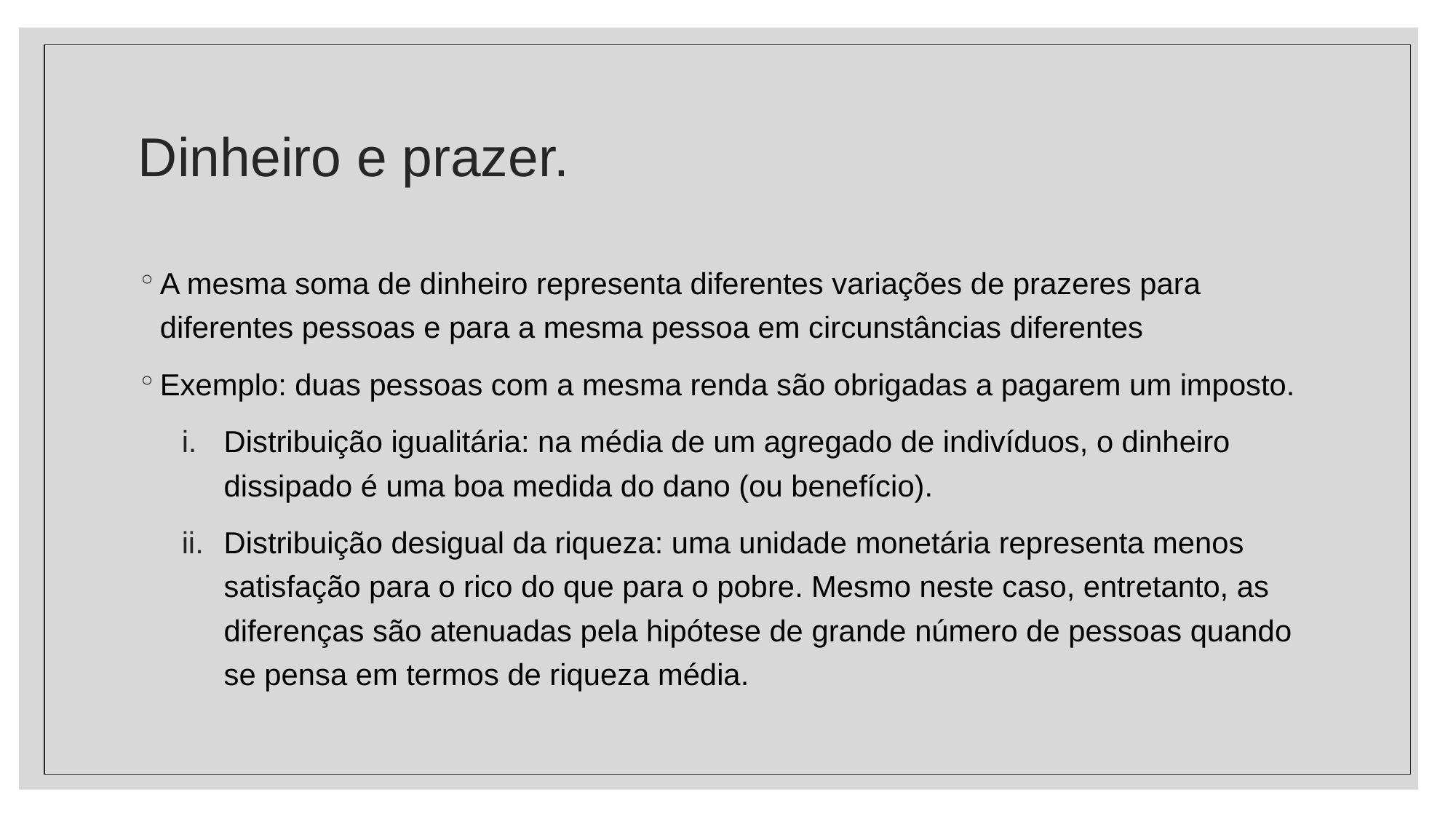

# Dinheiro e prazer.
A mesma soma de dinheiro representa diferentes variações de prazeres para diferentes pessoas e para a mesma pessoa em circunstâncias diferentes
Exemplo: duas pessoas com a mesma renda são obrigadas a pagarem um imposto.
Distribuição igualitária: na média de um agregado de indivíduos, o dinheiro dissipado é uma boa medida do dano (ou benefício).
Distribuição desigual da riqueza: uma unidade monetária representa menos satisfação para o rico do que para o pobre. Mesmo neste caso, entretanto, as diferenças são atenuadas pela hipótese de grande número de pessoas quando se pensa em termos de riqueza média.